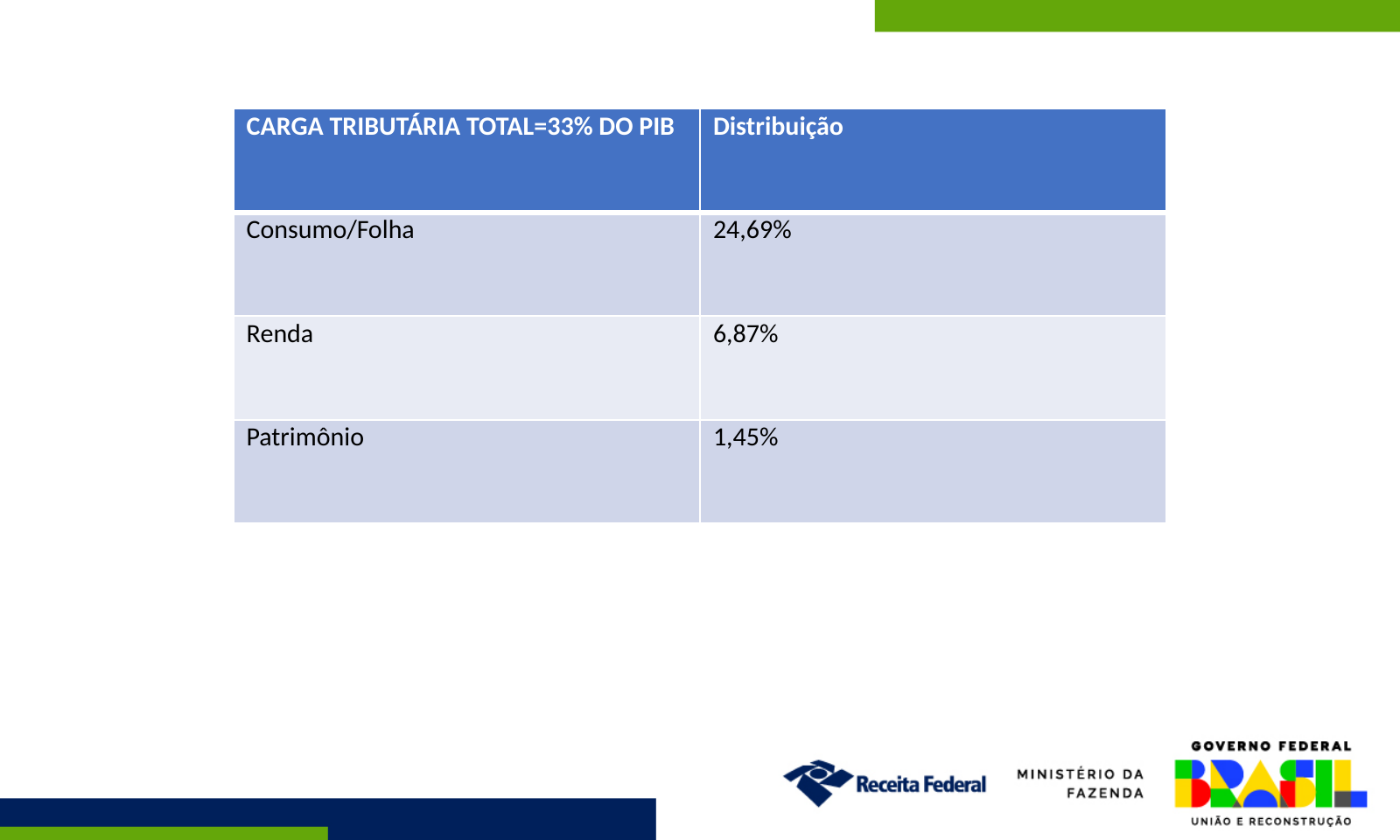

| CARGA TRIBUTÁRIA TOTAL=33% DO PIB | Distribuição |
| --- | --- |
| Consumo/Folha | 24,69% |
| Renda | 6,87% |
| Patrimônio | 1,45% |